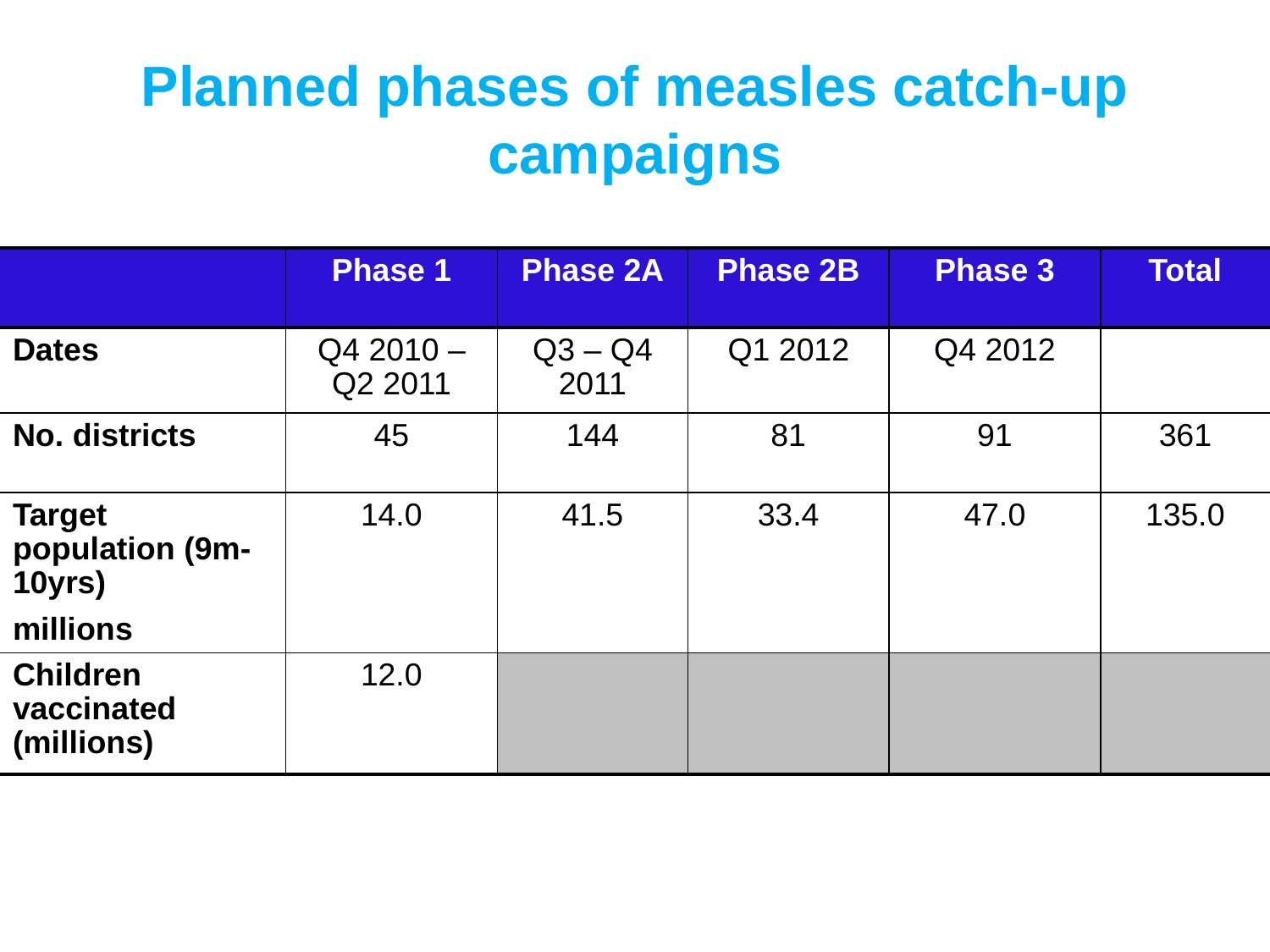

# Planned phases of measles catch-up campaigns
|  | Phase 1 | Phase 2A | Phase 2B | Phase 3 | Total |
| --- | --- | --- | --- | --- | --- |
| Dates | Q4 2010 – Q2 2011 | Q3 – Q4 2011 | Q1 2012 | Q4 2012 |  |
| No. districts | 45 | 144 | 81 | 91 | 361 |
| Target population (9m-10yrs) millions | 14.0 | 41.5 | 33.4 | 47.0 | 135.0 |
| Children vaccinated (millions) | 12.0 |  |  |  |  |